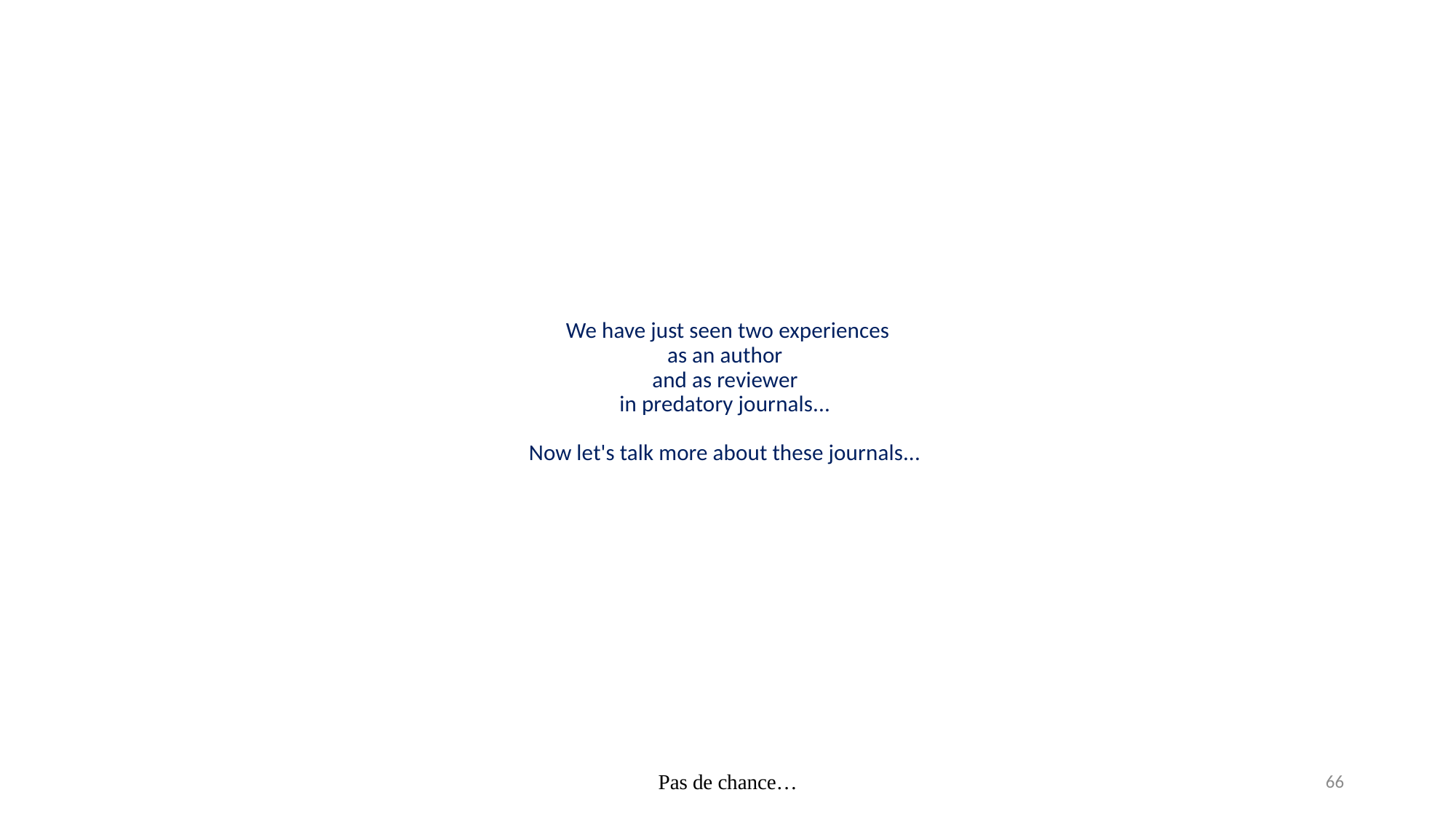

# We have just seen two experiences as an author and as reviewer in predatory journals... Now let's talk more about these journals...
Pas de chance…
66